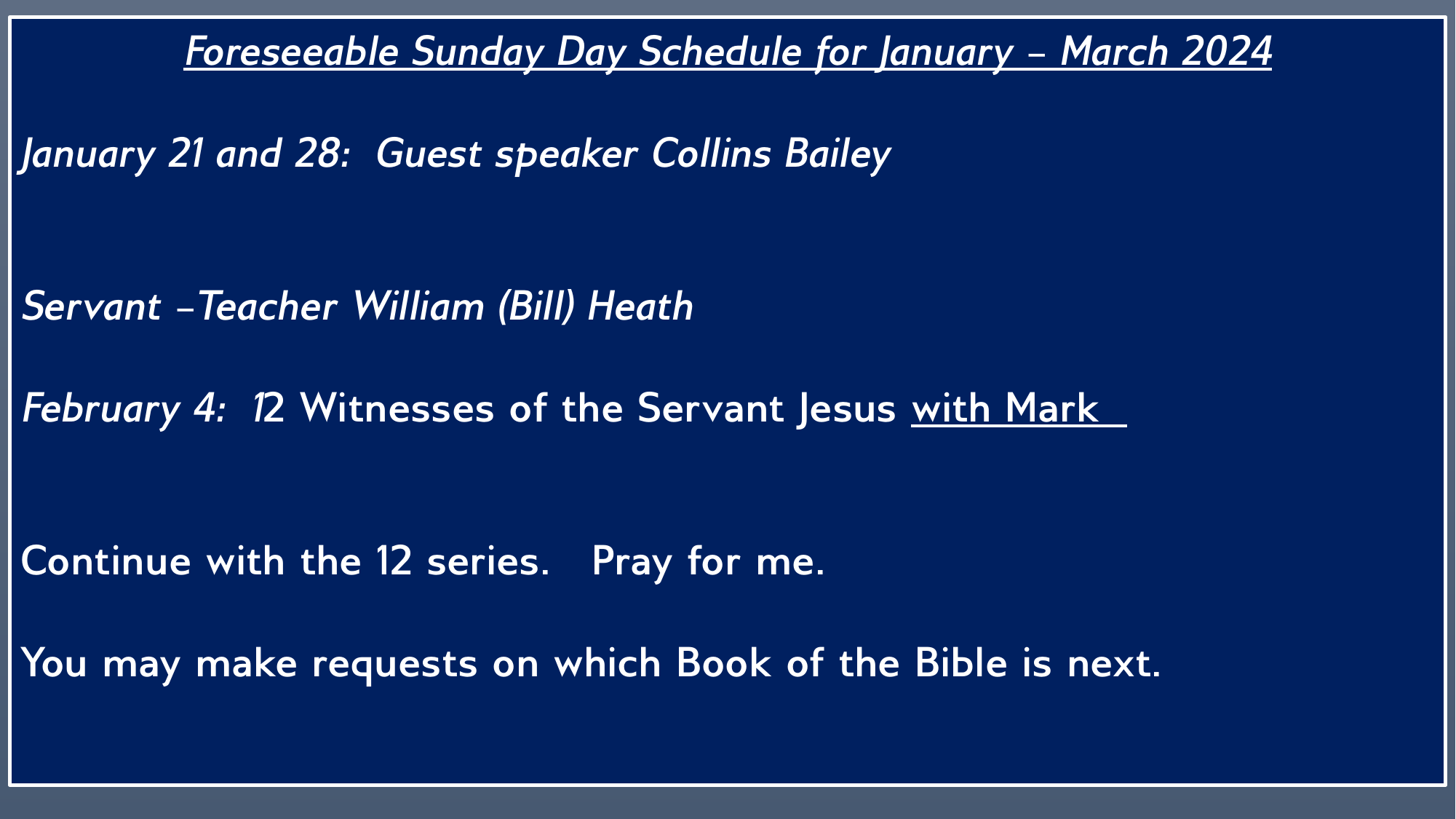

Foreseeable Sunday Day Schedule for January – March 2024

January 21 and 28:  Guest speaker Collins Bailey

Servant –Teacher William (Bill) Heath

February 4:  12 Witnesses of the Servant Jesus with Mark

Continue with the 12 series.   Pray for me.

You may make requests on which Book of the Bible is next.